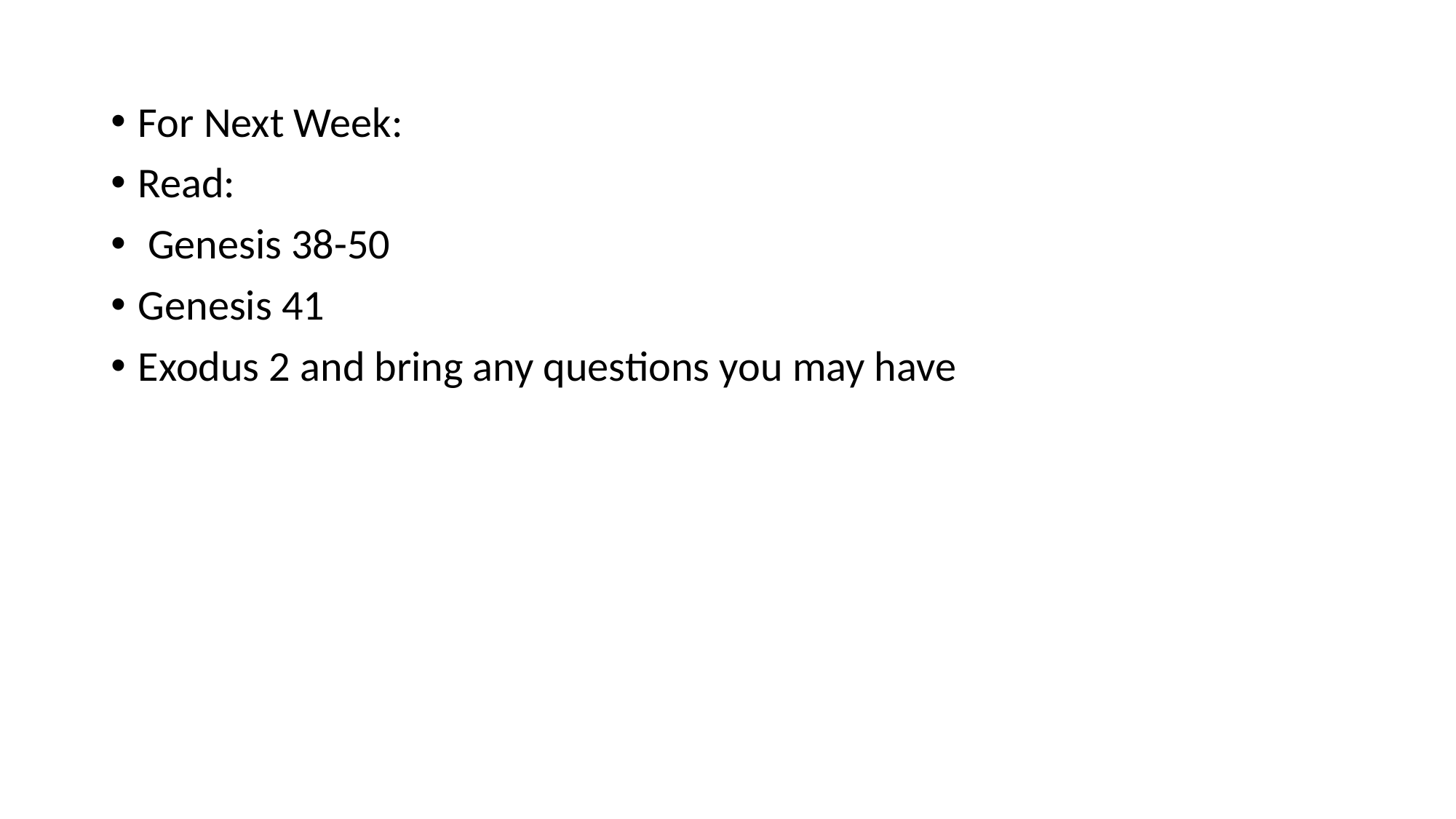

For Next Week:
Read:
 Genesis 38-50
Genesis 41
Exodus 2 and bring any questions you may have